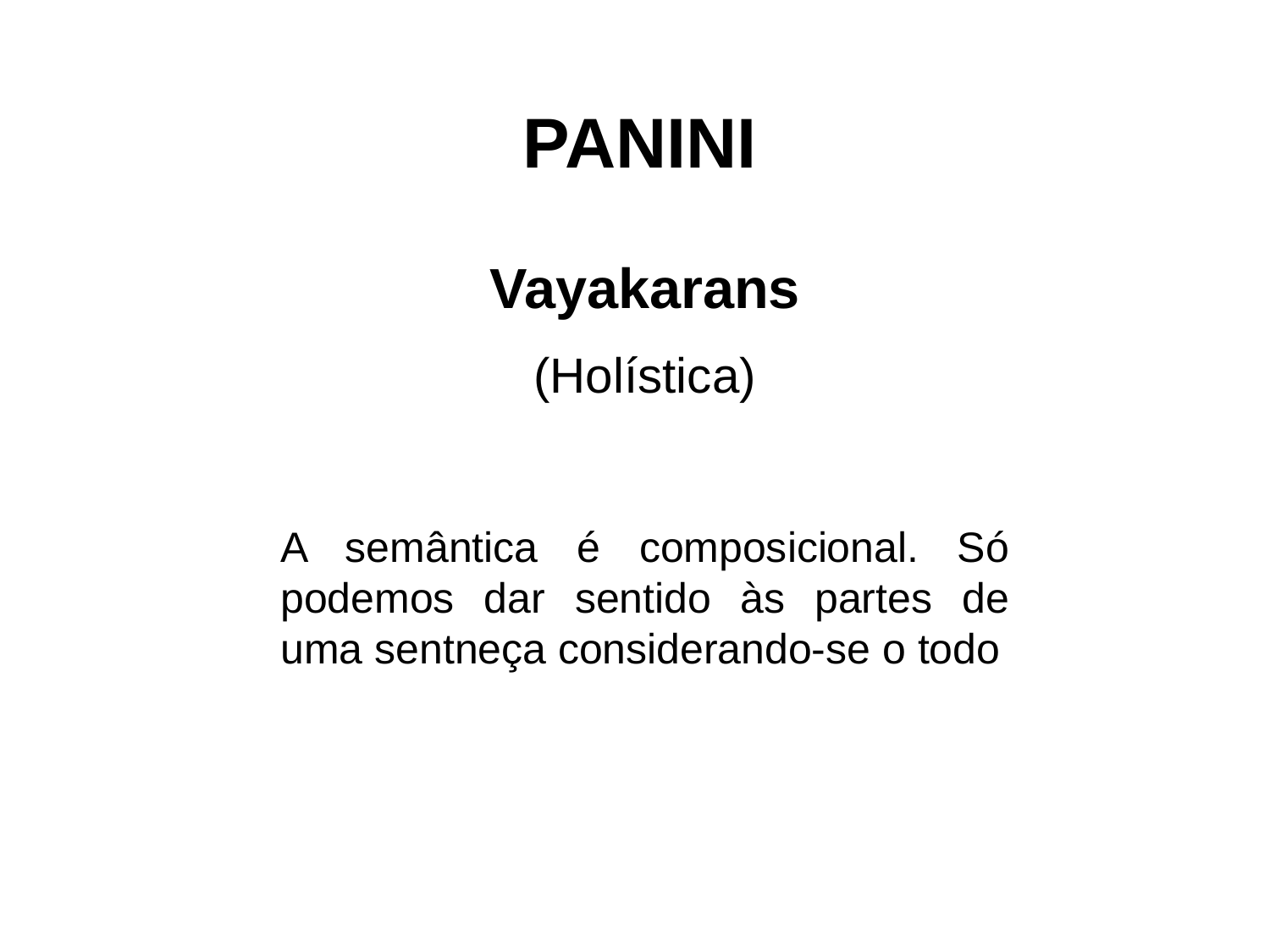

PANINI
Vayakarans
(Holística)

A semântica é composicional. Só podemos dar sentido às partes de uma sentneça considerando-se o todo